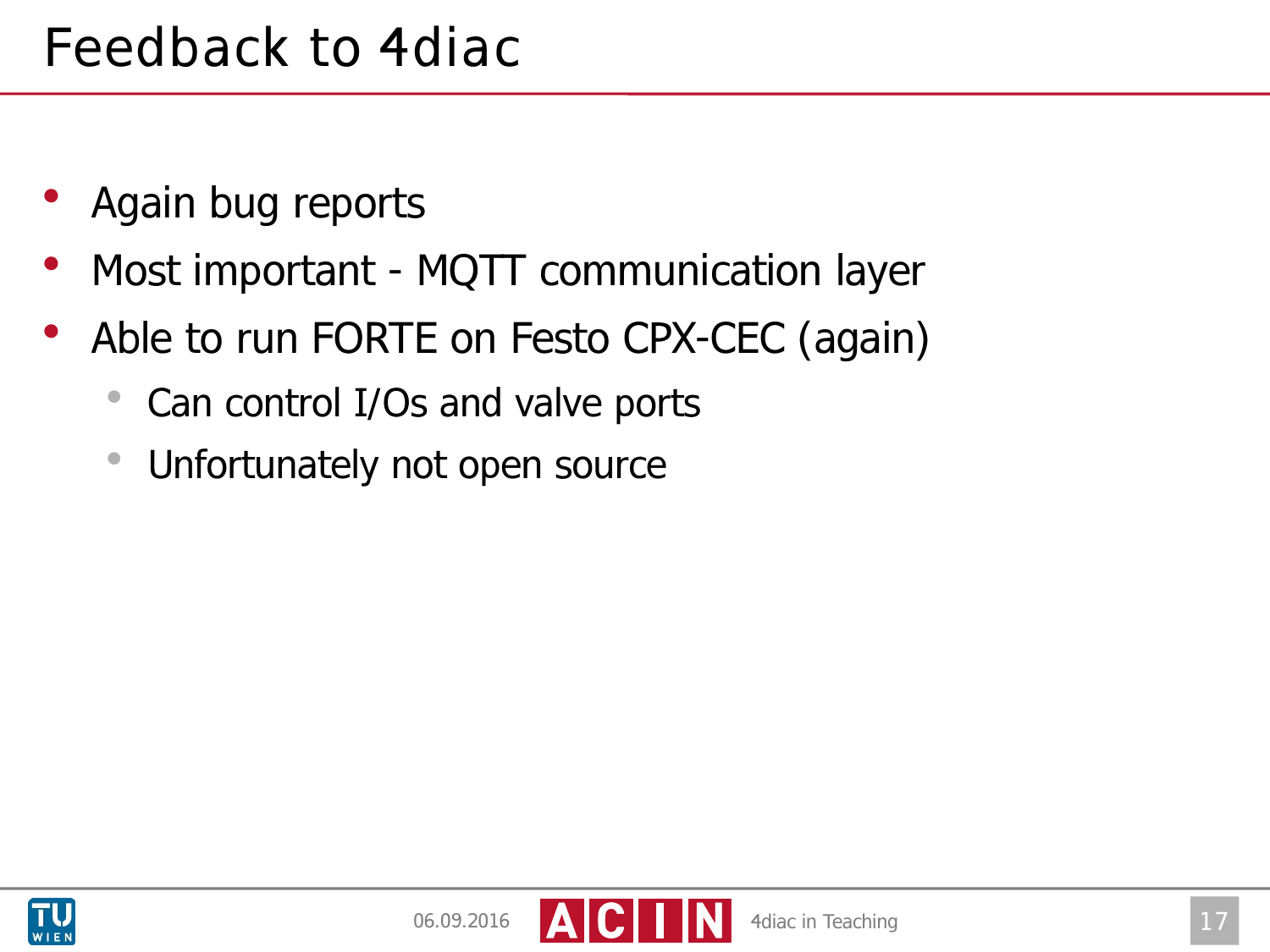

# Feedback to 4diac
Again bug reports
Most important - MQTT communication layer
Able to run FORTE on Festo CPX-CEC (again)
Can control I/Os and valve ports
Unfortunately not open source